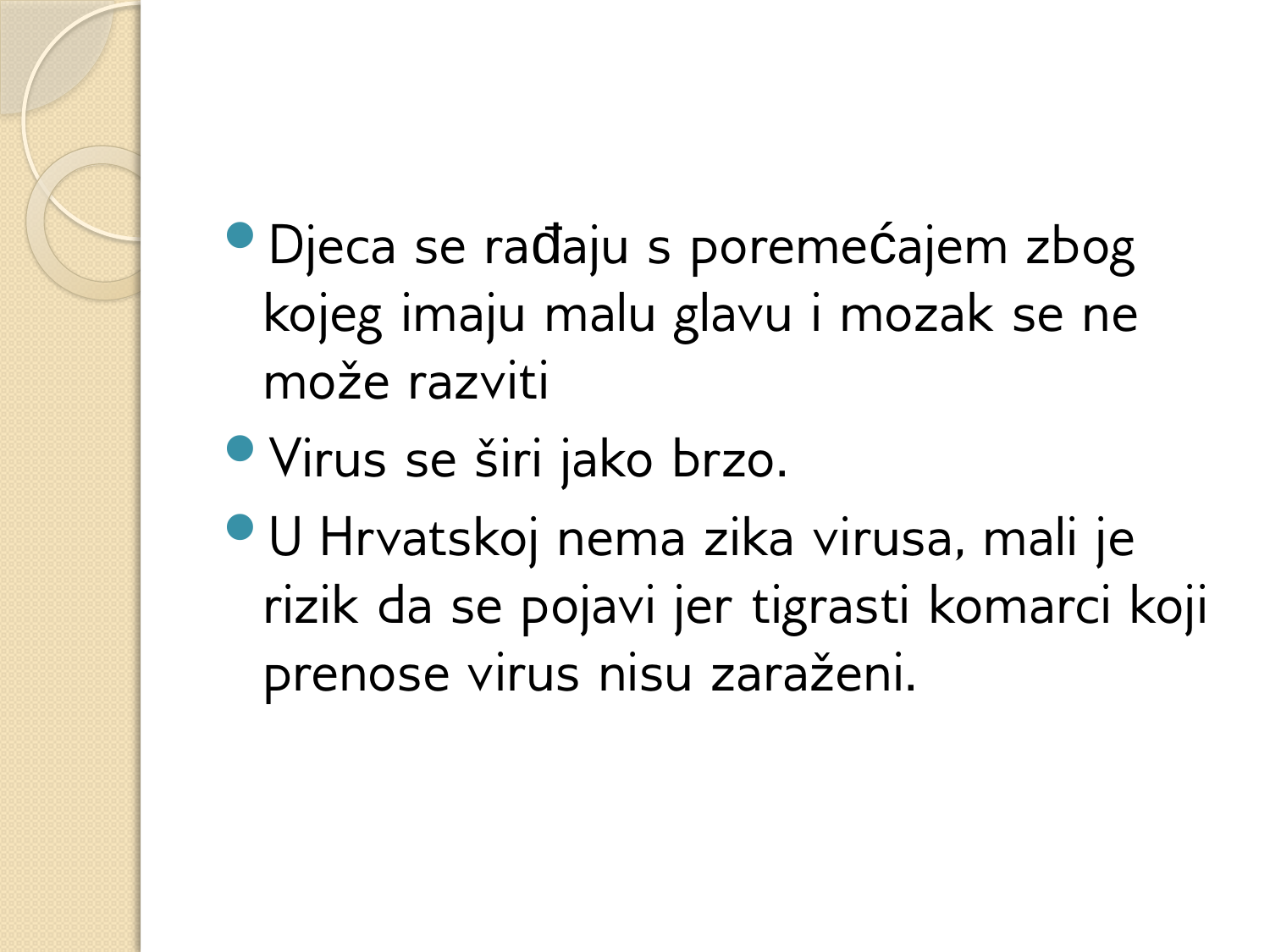

#
Djeca se rađaju s poremećajem zbog kojeg imaju malu glavu i mozak se ne može razviti
Virus se širi jako brzo.
U Hrvatskoj nema zika virusa, mali je rizik da se pojavi jer tigrasti komarci koji prenose virus nisu zaraženi.